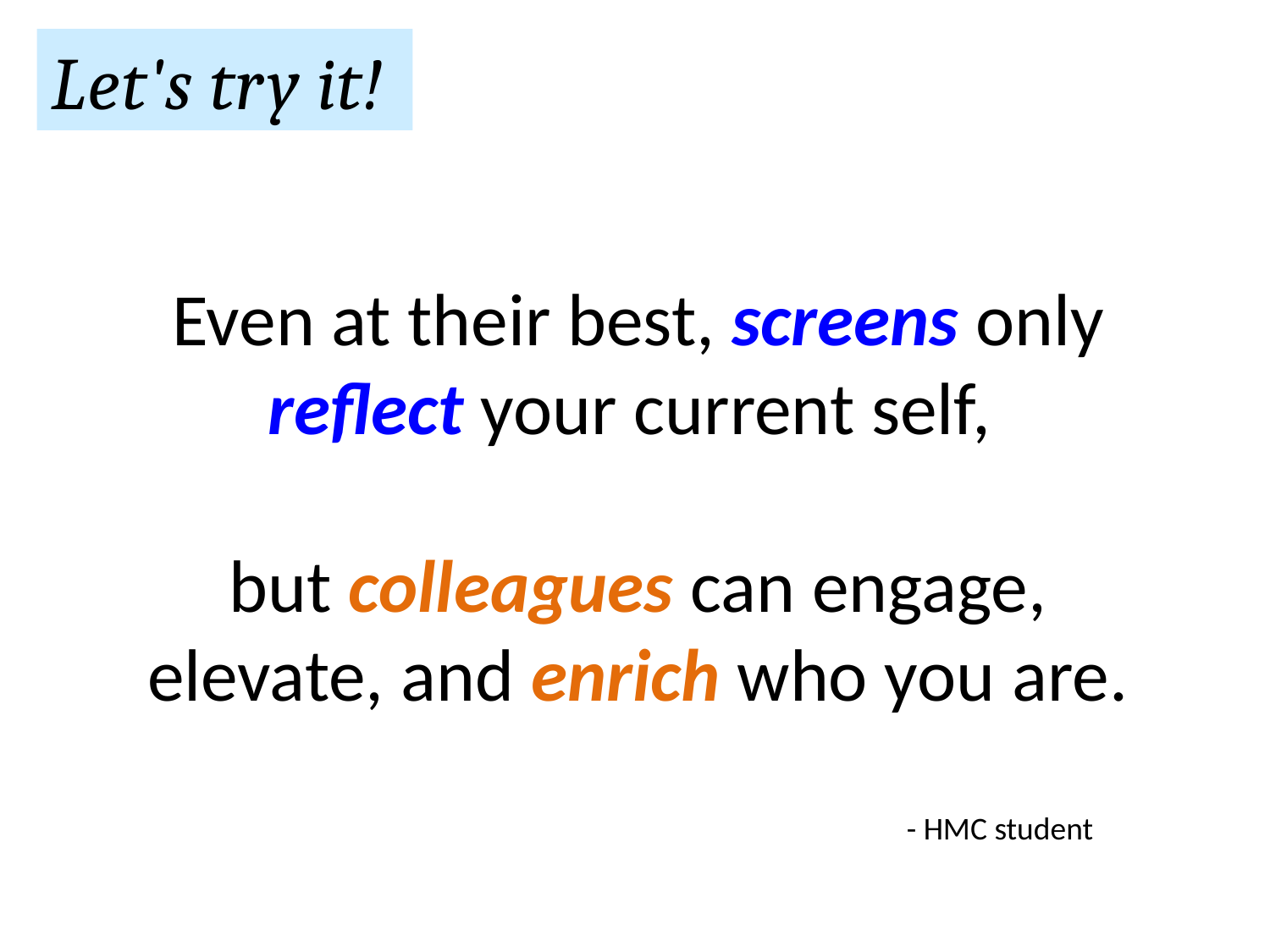

Let's try it!
Even at their best, screens only reflect your current self,

but colleagues can engage, elevate, and enrich who you are.
- HMC student